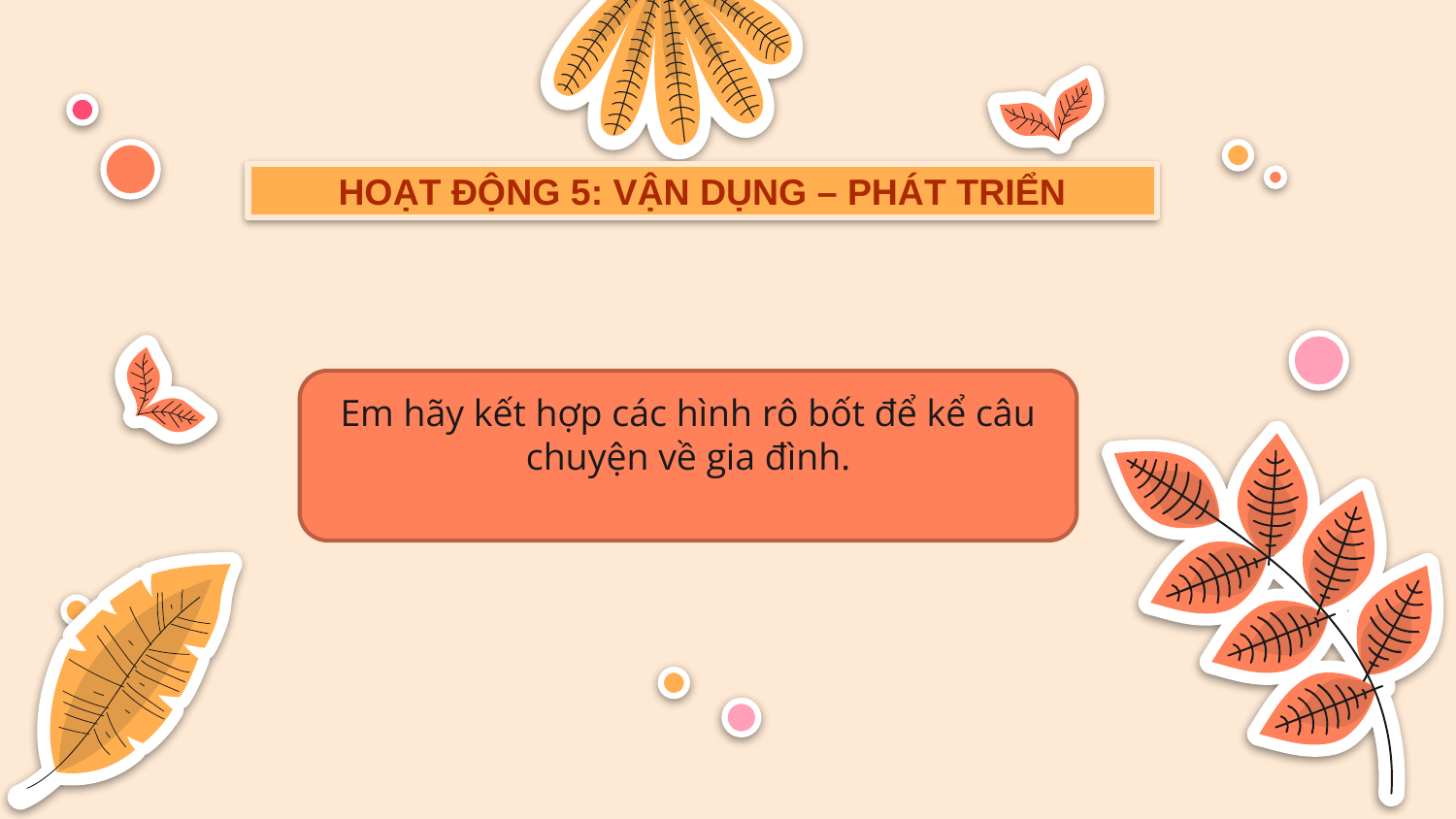

HOẠT ĐỘNG 5: VẬN DỤNG – PHÁT TRIỂN

Em hãy kết hợp các hình rô bốt để kể câu chuyện về gia đình.